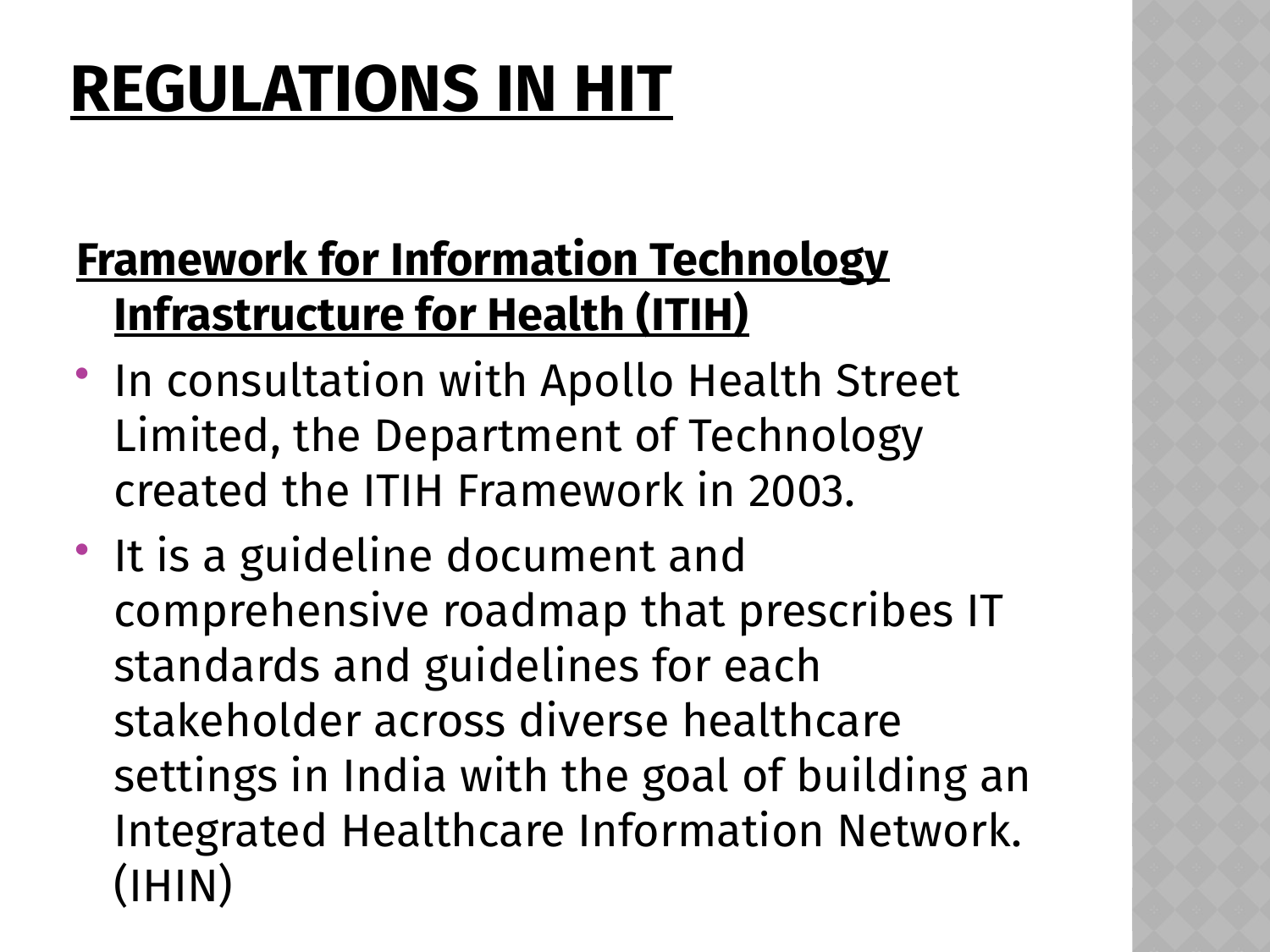

# Regulations in HIT
Framework for Information Technology Infrastructure for Health (ITIH)
In consultation with Apollo Health Street Limited, the Department of Technology created the ITIH Framework in 2003.
It is a guideline document and comprehensive roadmap that prescribes IT standards and guidelines for each stakeholder across diverse healthcare settings in India with the goal of building an Integrated Healthcare Information Network.(IHIN)